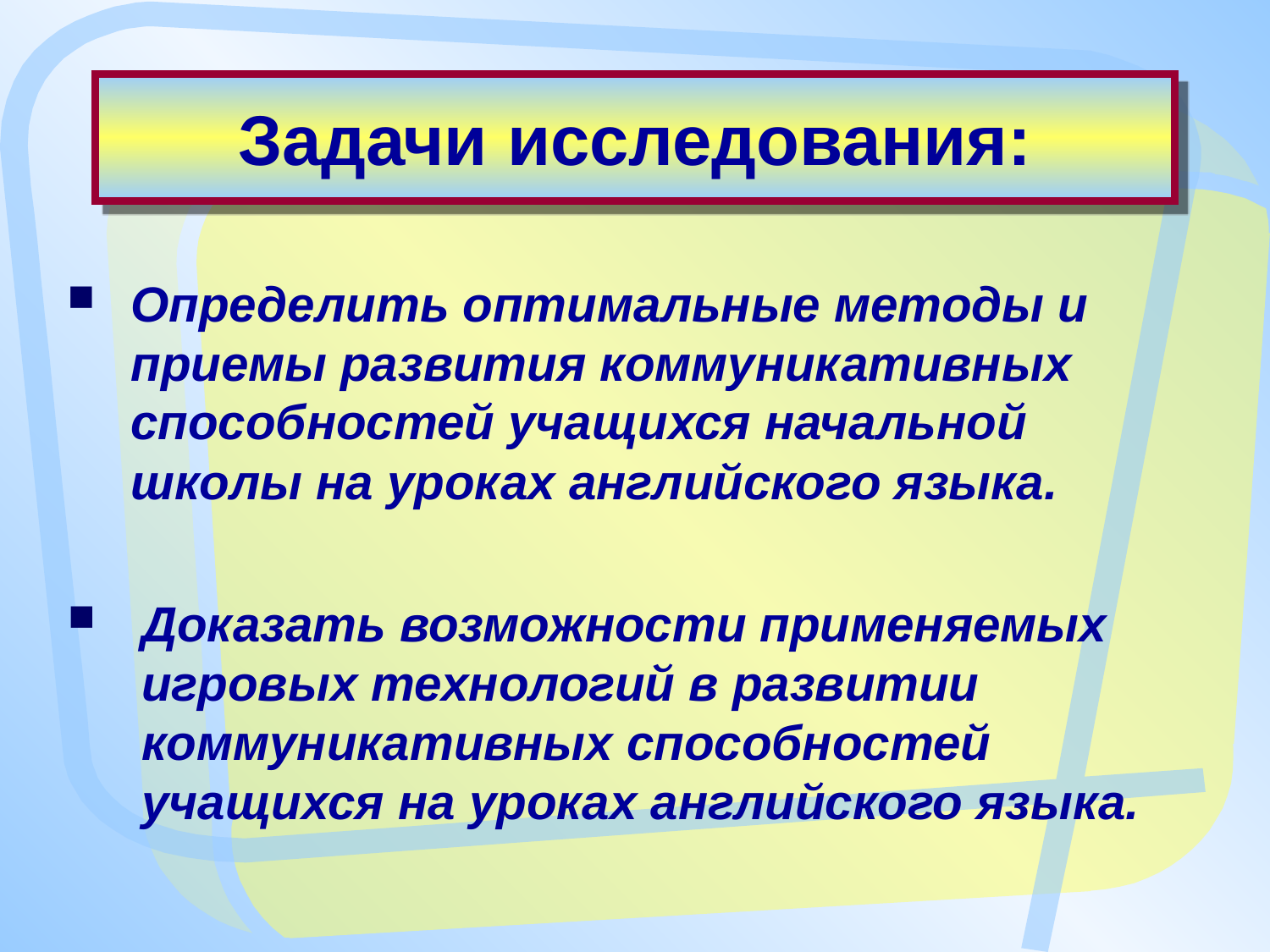

# Задачи исследования:
Определить оптимальные методы и приемы развития коммуникативных способностей учащихся начальной школы на уроках английского языка.

Доказать возможности применяемых игровых технологий в развитии коммуникативных способностей учащихся на уроках английского языка.